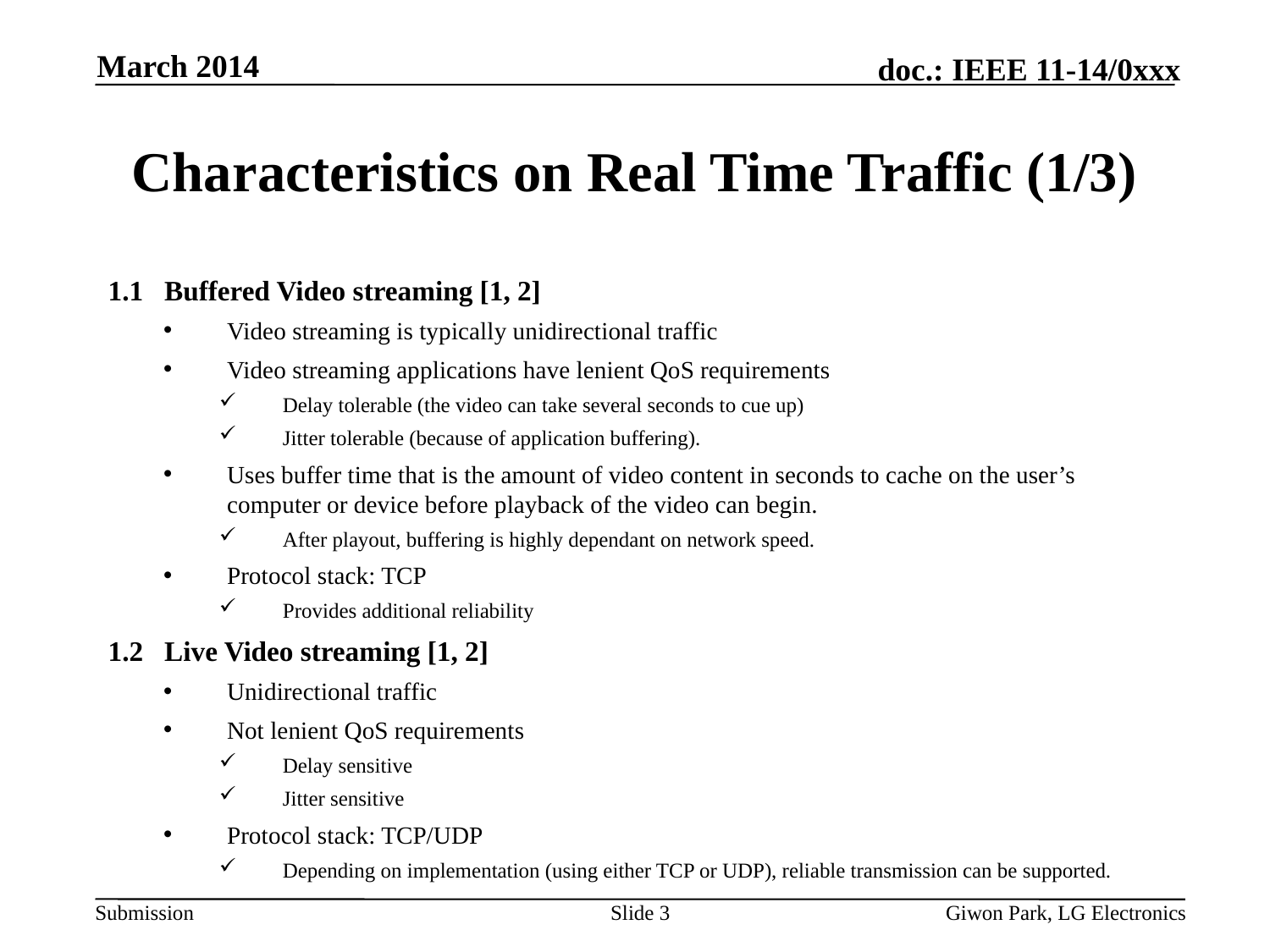

March 2014
# Characteristics on Real Time Traffic (1/3)
1.1   Buffered Video streaming [1, 2]
Video streaming is typically unidirectional traffic
Video streaming applications have lenient QoS requirements
Delay tolerable (the video can take several seconds to cue up)
Jitter tolerable (because of application buffering).
Uses buffer time that is the amount of video content in seconds to cache on the user’s computer or device before playback of the video can begin.
After playout, buffering is highly dependant on network speed.
Protocol stack: TCP
Provides additional reliability
1.2   Live Video streaming [1, 2]
Unidirectional traffic
Not lenient QoS requirements
Delay sensitive
Jitter sensitive
Protocol stack: TCP/UDP
Depending on implementation (using either TCP or UDP), reliable transmission can be supported.

Slide 3
Giwon Park, LG Electronics